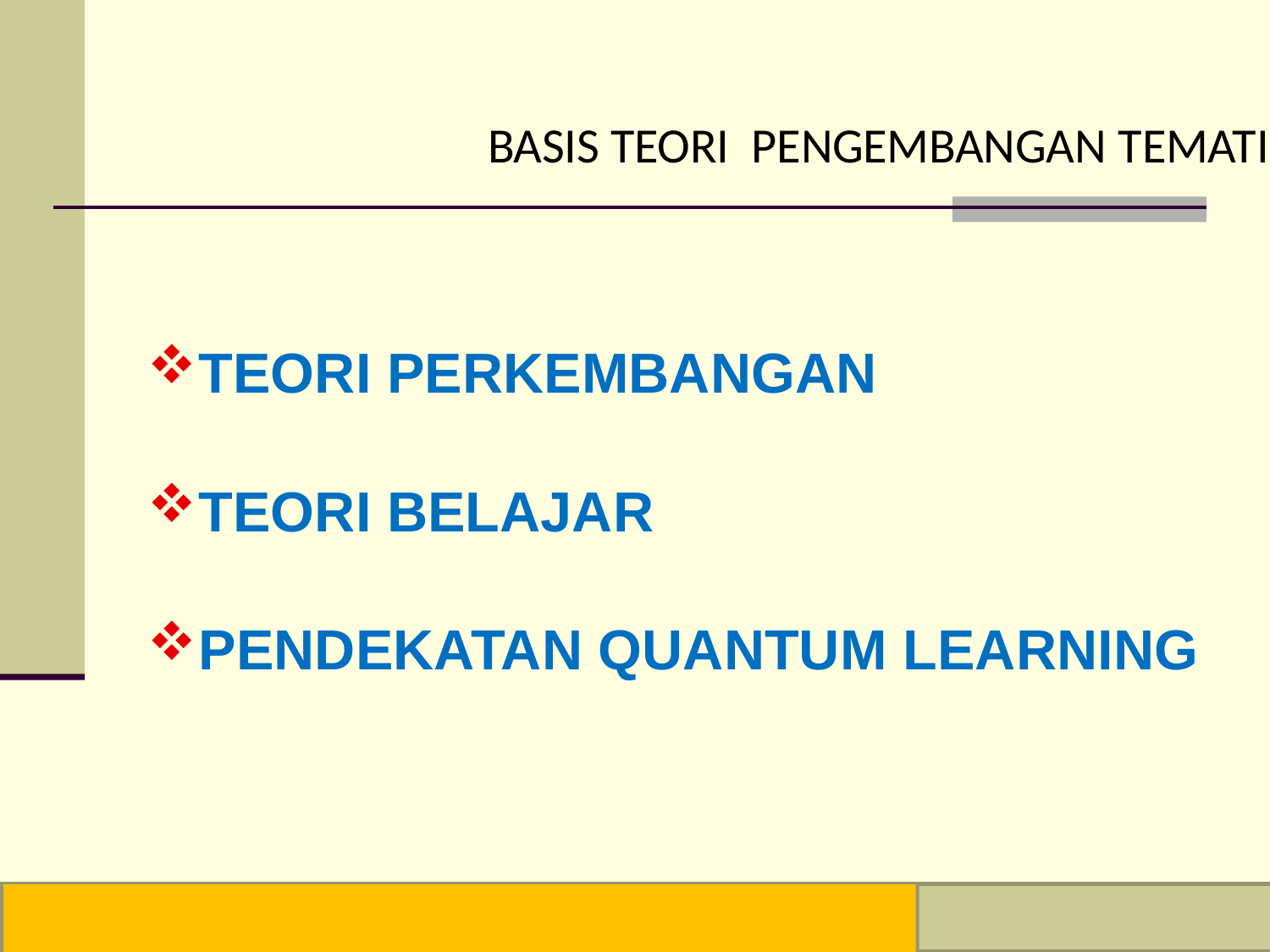

# BASIS TEORI  PENGEMBANGAN TEMATIK

TEORI PERKEMBANGAN

TEORI BELAJAR

PENDEKATAN QUANTUM LEARNING

SOSIALISASI & PELATIHAN KTSP 2009
Sosialisasi KTSP